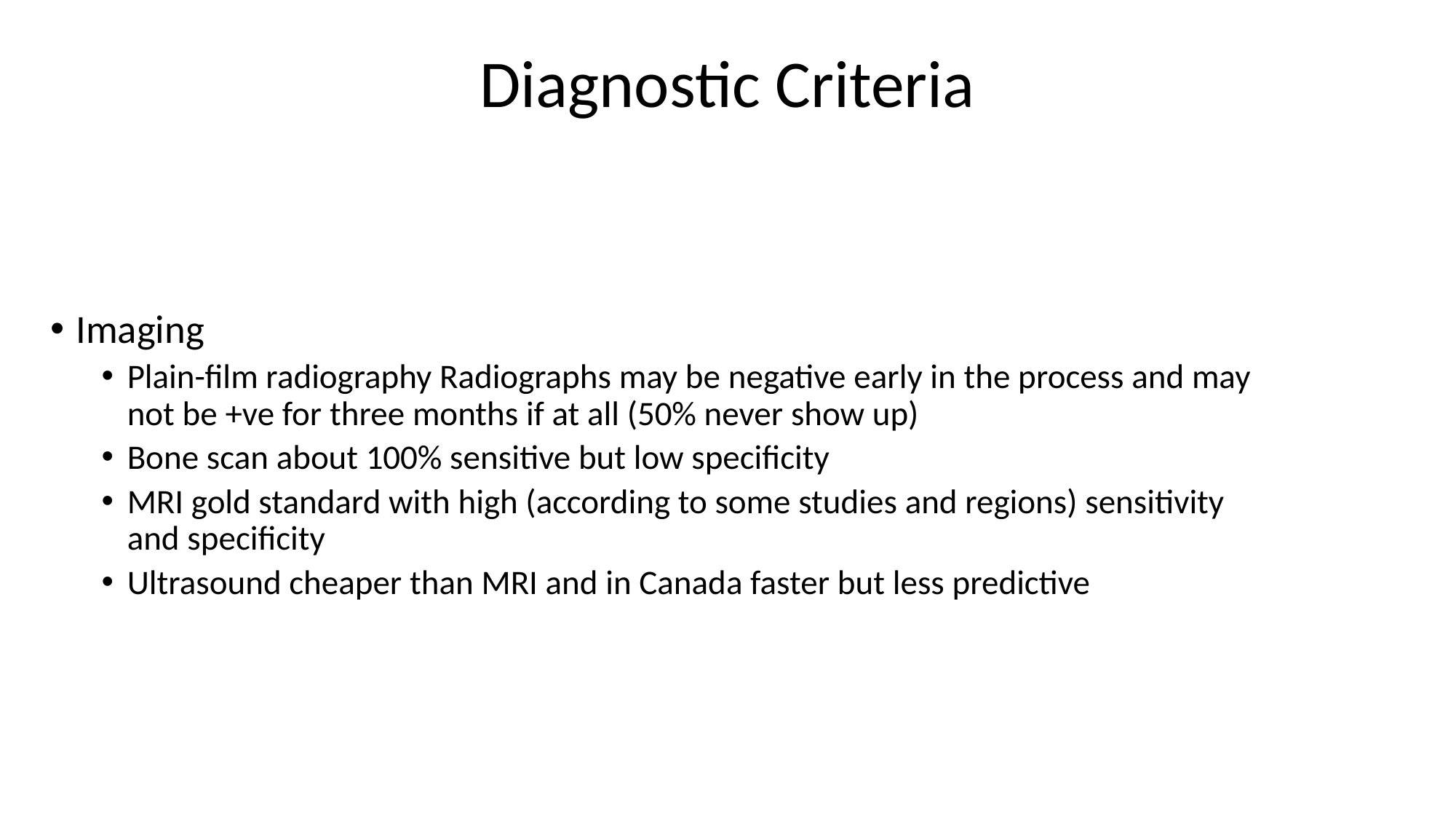

# Diagnostic Criteria
Imaging
Plain-film radiography Radiographs may be negative early in the process and may not be +ve for three months if at all (50% never show up)
Bone scan about 100% sensitive but low specificity
MRI gold standard with high (according to some studies and regions) sensitivity and specificity
Ultrasound cheaper than MRI and in Canada faster but less predictive